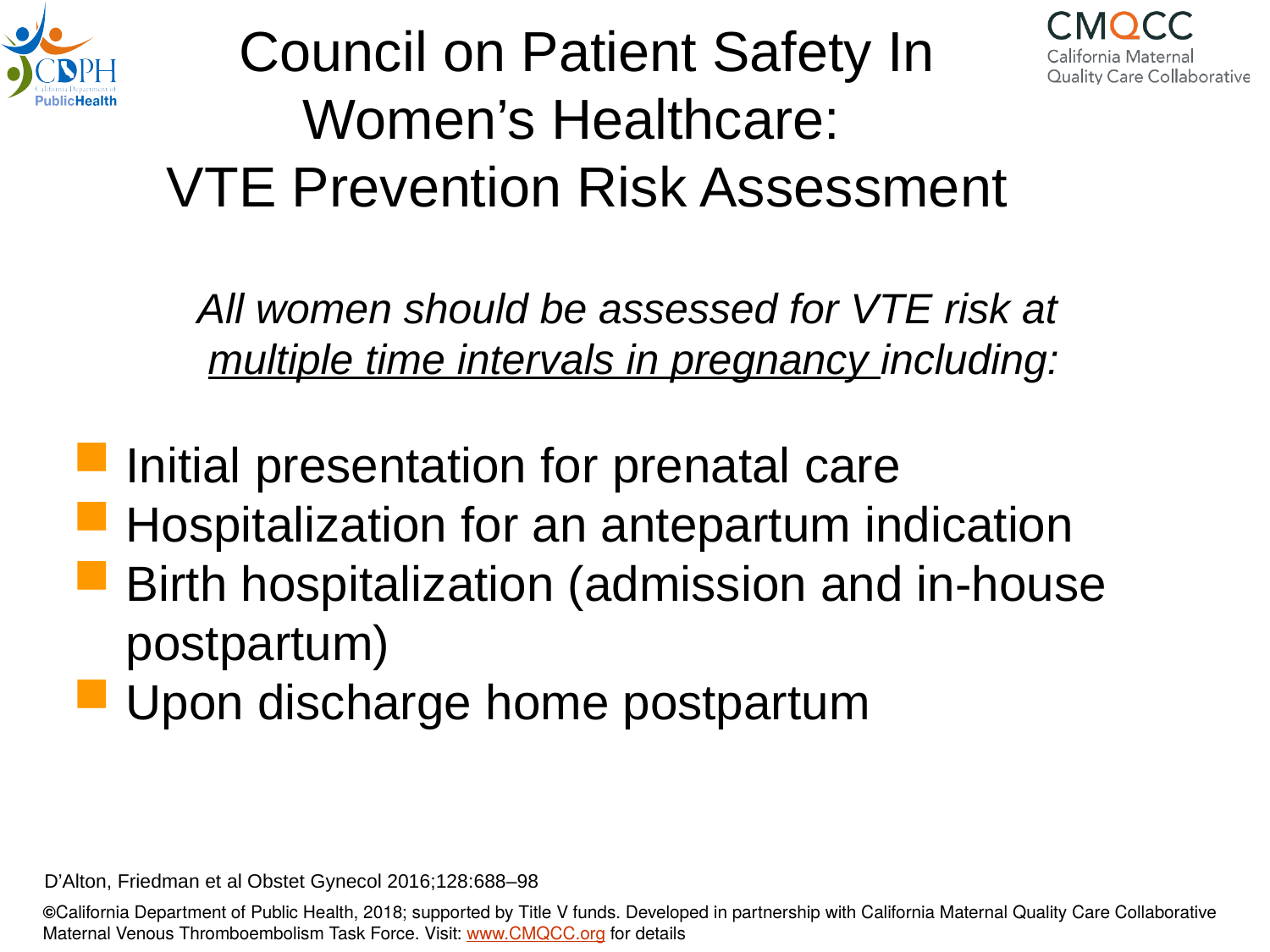

# Council on Patient Safety In Women’s Healthcare: VTE Prevention Risk Assessment
All women should be assessed for VTE risk at
multiple time intervals in pregnancy including:

Initial presentation for prenatal care
Hospitalization for an antepartum indication
Birth hospitalization (admission and in-house postpartum)
Upon discharge home postpartum
D’Alton, Friedman et al Obstet Gynecol 2016;128:688–98